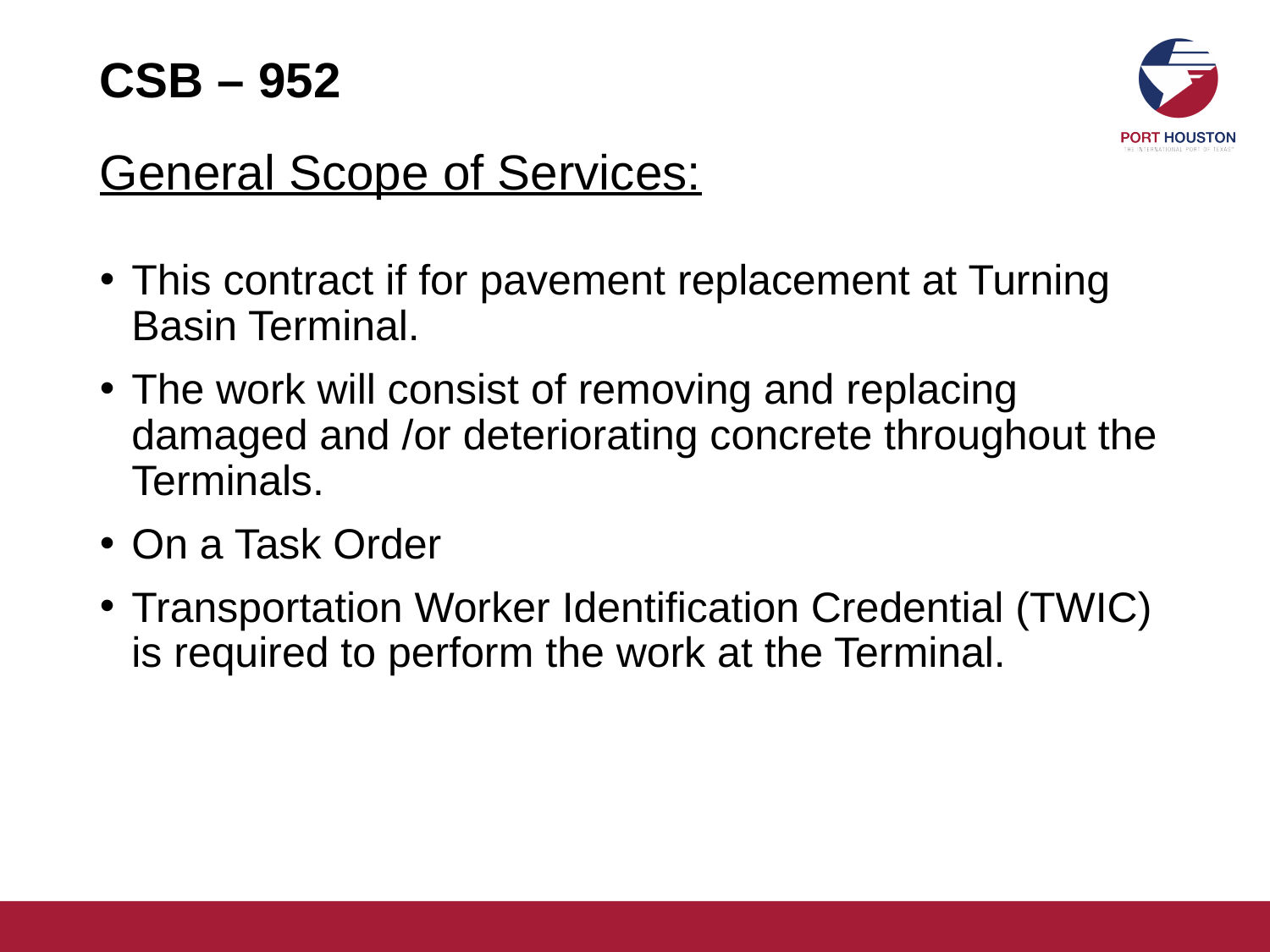

# CSB – 952
General Scope of Services:

This contract if for pavement replacement at Turning Basin Terminal.
The work will consist of removing and replacing damaged and /or deteriorating concrete throughout the Terminals.
On a Task Order
Transportation Worker Identification Credential (TWIC) is required to perform the work at the Terminal.